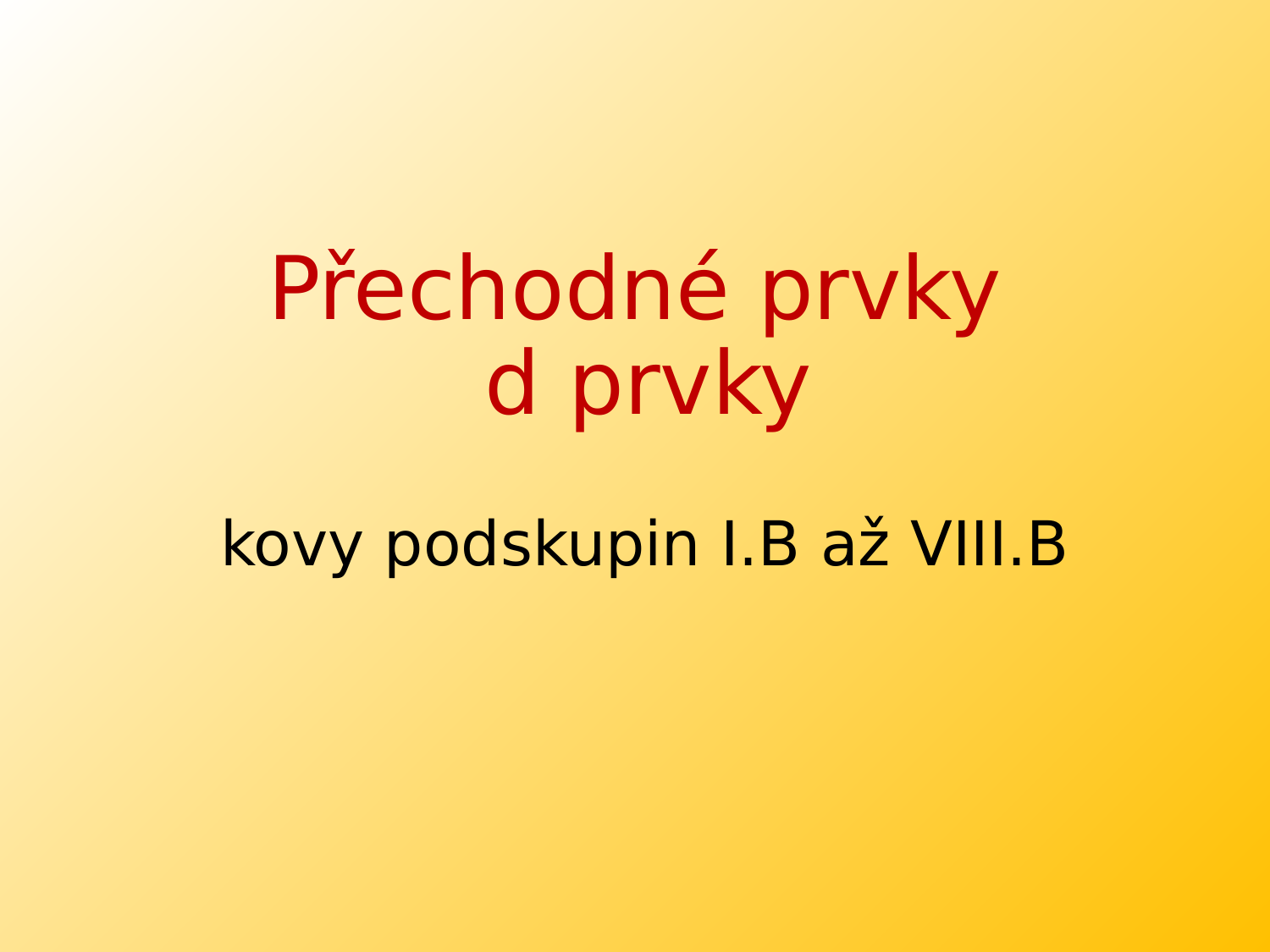

# Přechodné prvky d prvky
kovy podskupin I.B až VIII.B